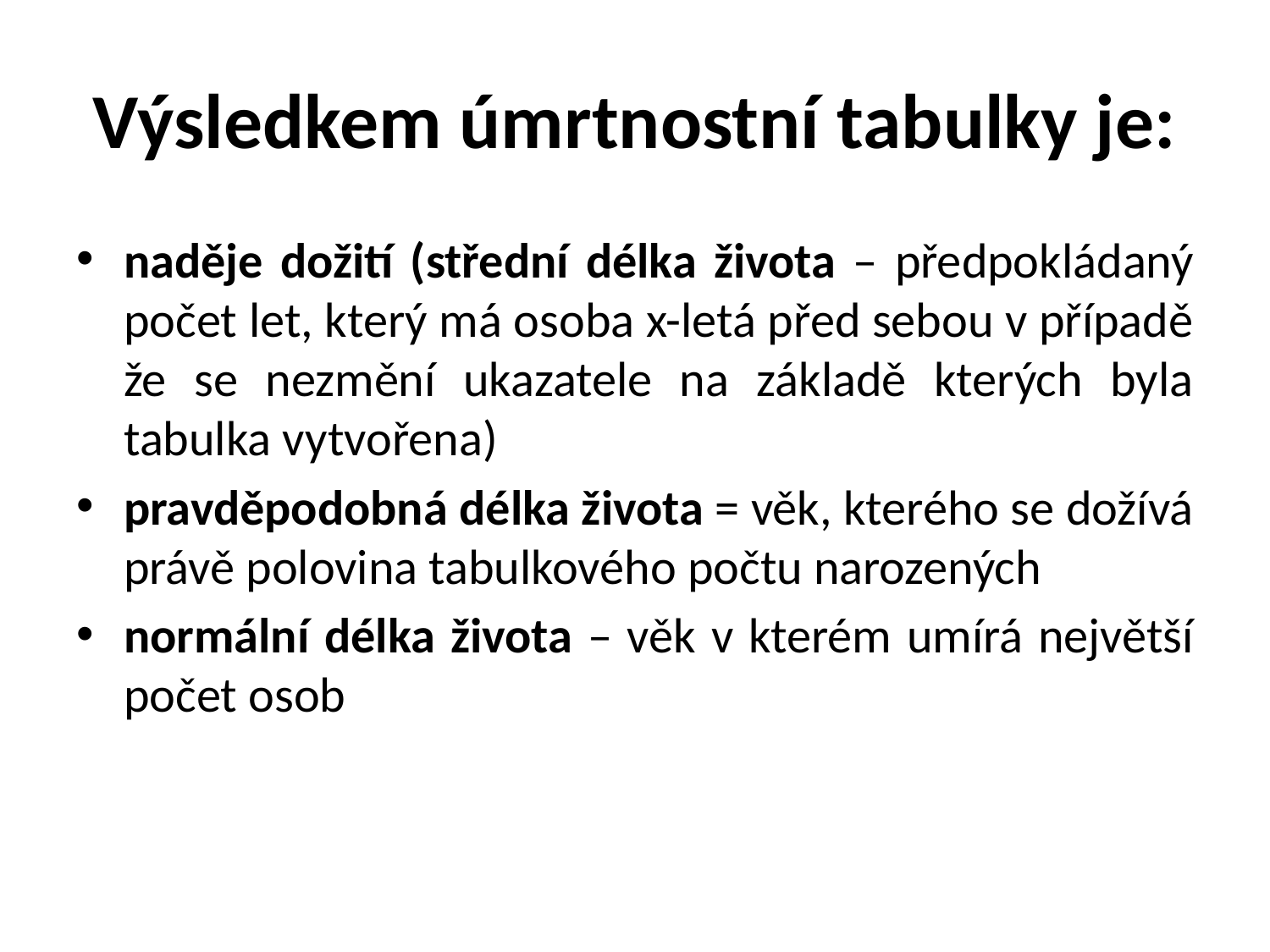

# Výsledkem úmrtnostní tabulky je:
naděje dožití (střední délka života – předpokládaný počet let, který má osoba x-letá před sebou v případě že se nezmění ukazatele na základě kterých byla tabulka vytvořena)
pravděpodobná délka života = věk, kterého se dožívá právě polovina tabulkového počtu narozených
normální délka života – věk v kterém umírá největší počet osob